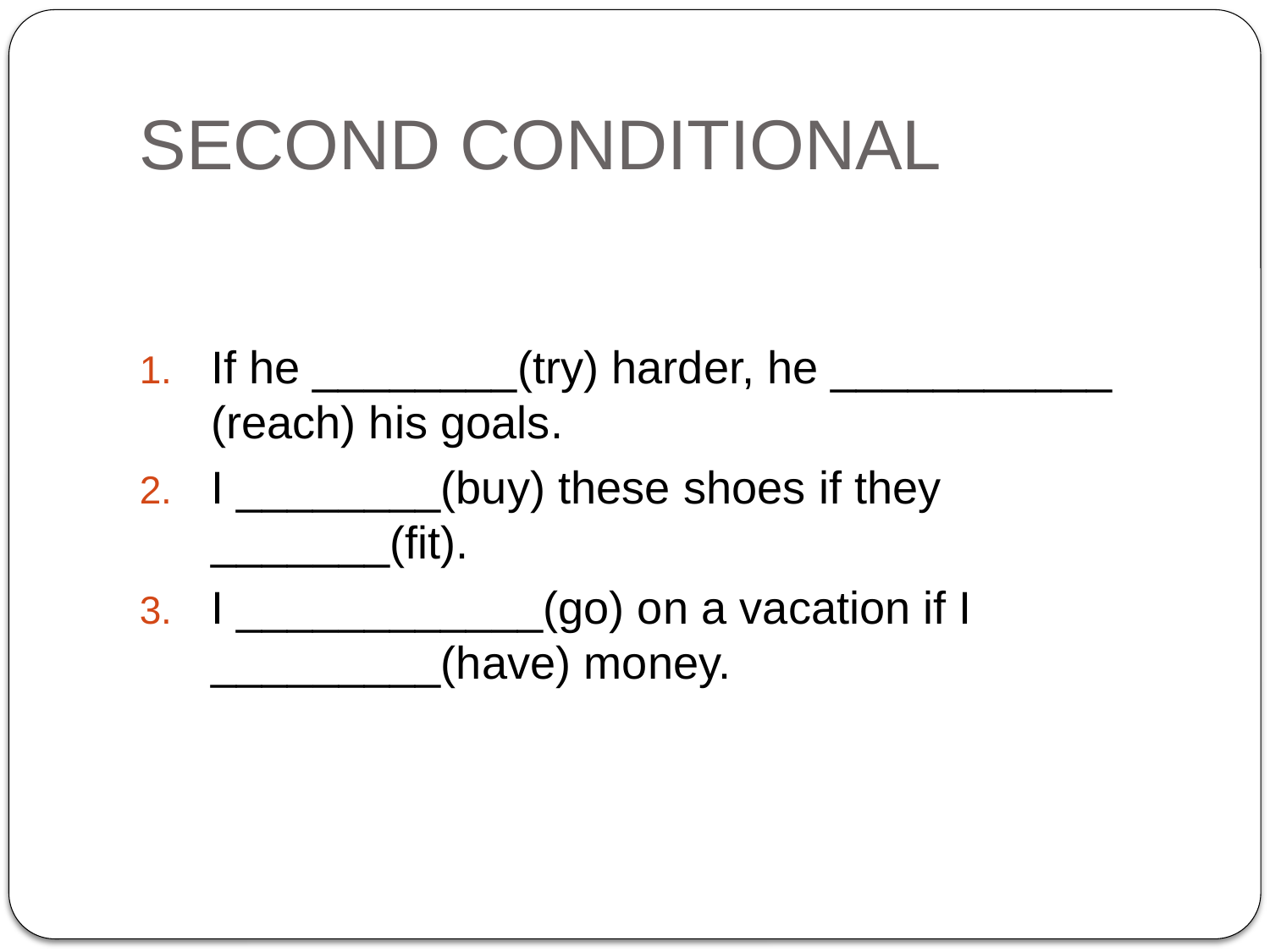

# SECOND CONDITIONAL

If he ________(try) harder, he ___________ (reach) his goals.
I ________(buy) these shoes if they _______(fit).
I ____________(go) on a vacation if I _________(have) money.